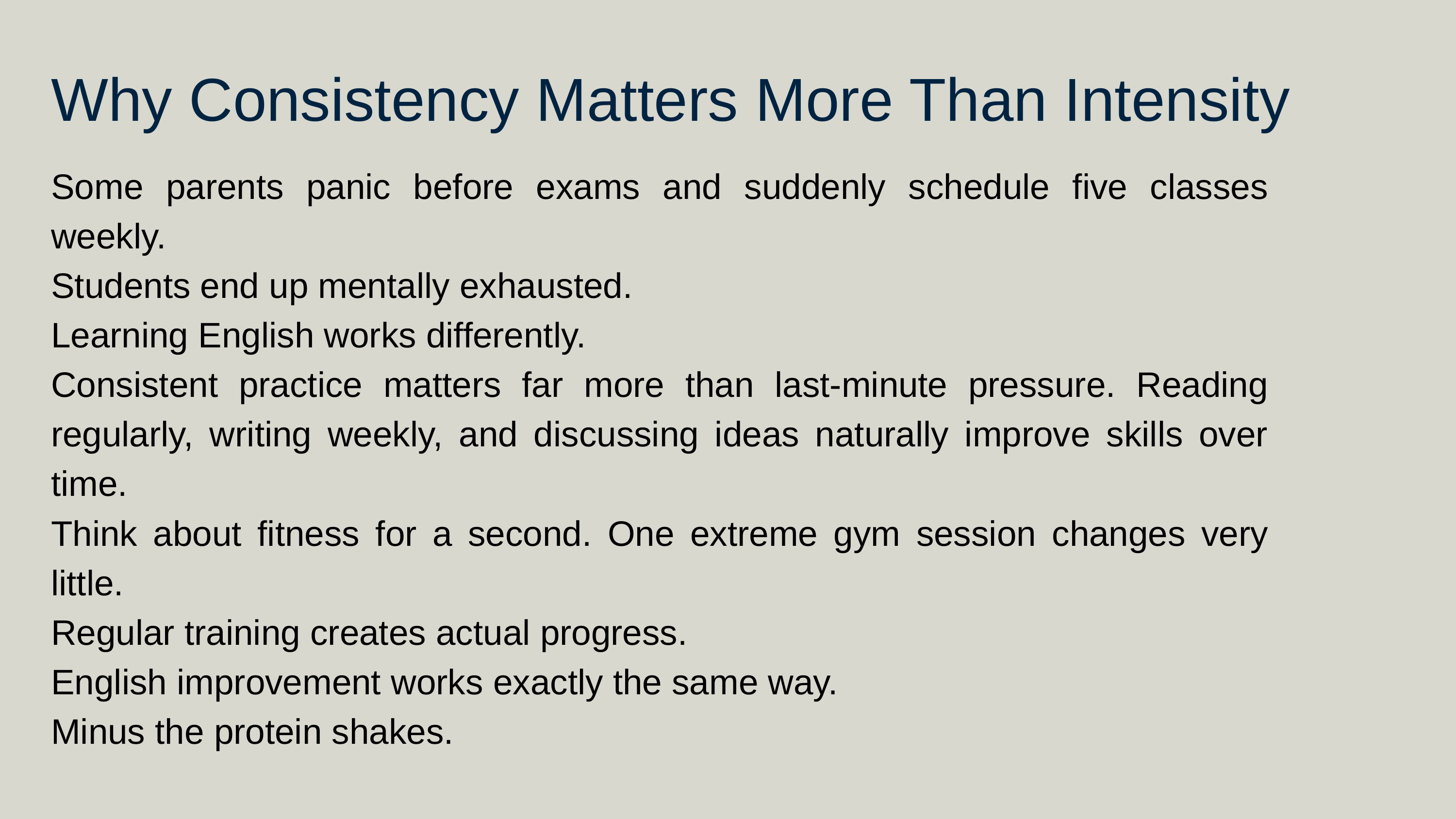

Why Consistency Matters More Than Intensity
Some parents panic before exams and suddenly schedule five classes weekly.
Students end up mentally exhausted.
Learning English works differently.
Consistent practice matters far more than last-minute pressure. Reading regularly, writing weekly, and discussing ideas naturally improve skills over time.
Think about fitness for a second. One extreme gym session changes very little.
Regular training creates actual progress.
English improvement works exactly the same way.
Minus the protein shakes.